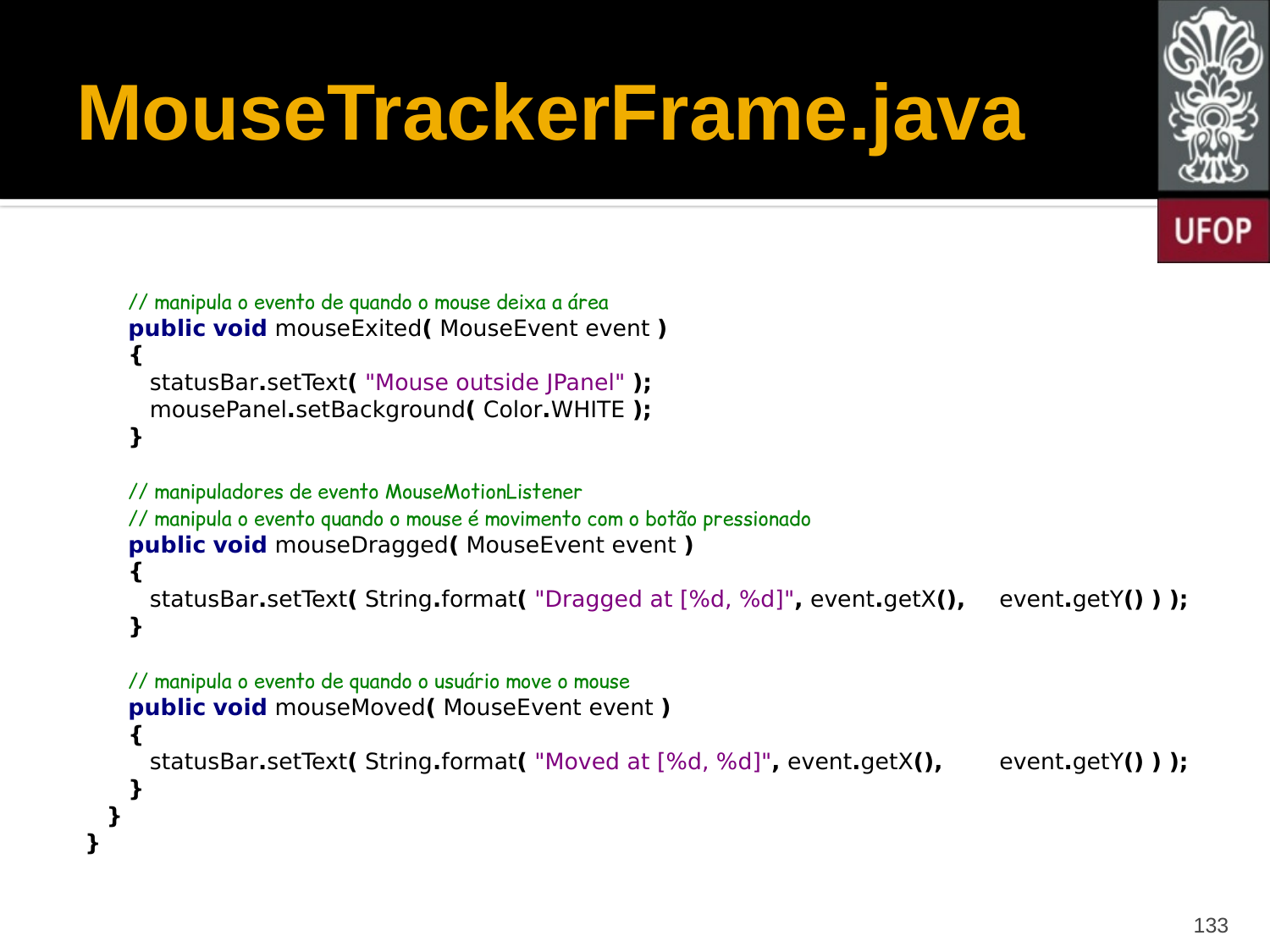

# MouseTrackerFrame.java

      // manipula o evento de quando o mouse deixa a área
      public void mouseExited( MouseEvent event )
      {
         statusBar.setText( "Mouse outside JPanel" );
         mousePanel.setBackground( Color.WHITE );
      }

      // manipuladores de evento MouseMotionListener
      // manipula o evento quando o mouse é movimento com o botão pressionado
      public void mouseDragged( MouseEvent event )
      {
         statusBar.setText( String.format( "Dragged at [%d, %d]", event.getX(), 							event.getY() ) );
      }

      // manipula o evento de quando o usuário move o mouse
      public void mouseMoved( MouseEvent event )
      {
         statusBar.setText( String.format( "Moved at [%d, %d]", event.getX(), 							event.getY() ) );
      }
   }
}

133